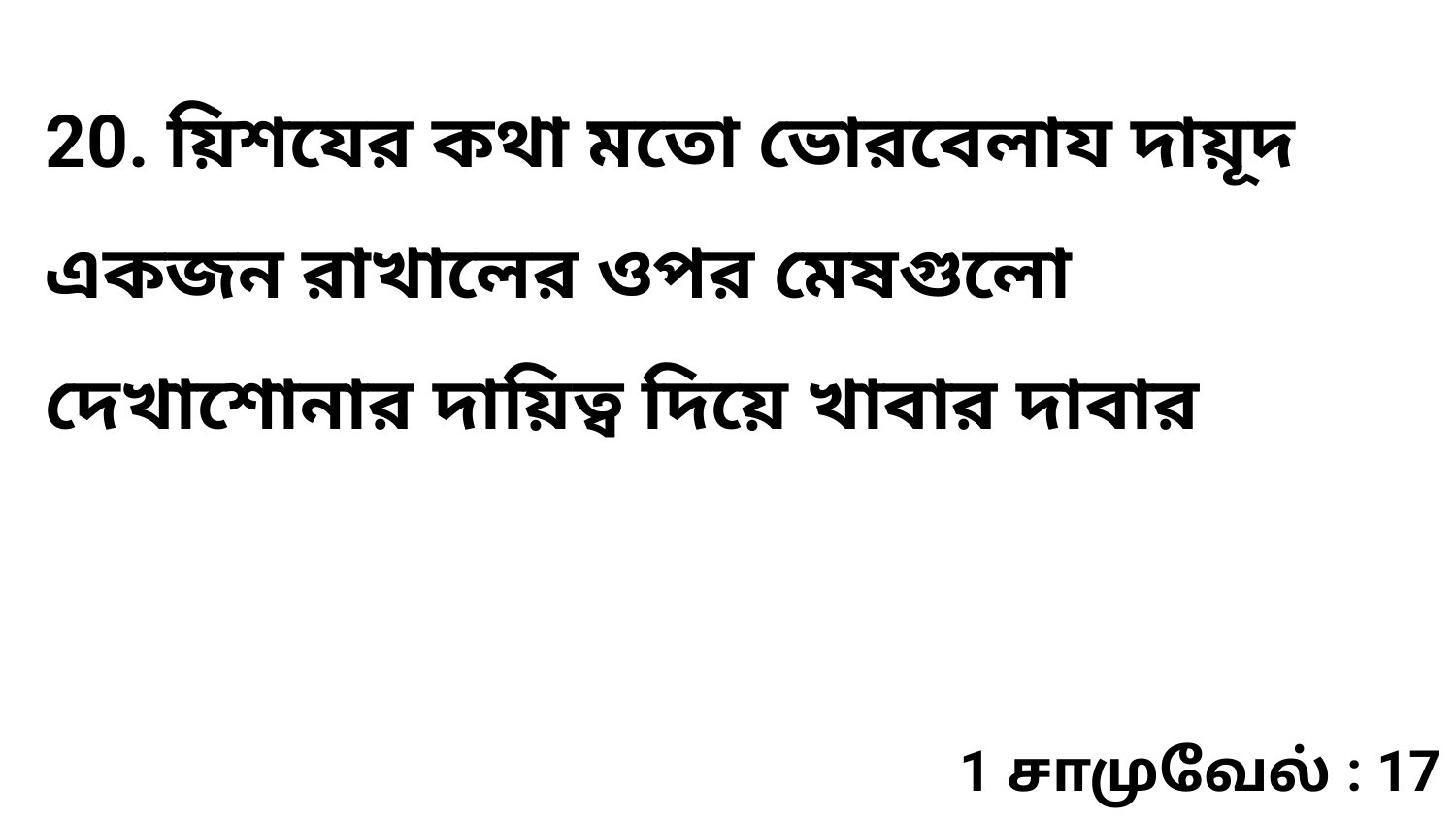

20. য়িশযের কথা মতো ভোরবেলায দায়ূদ একজন রাখালের ওপর মেষগুলো দেখাশোনার দায়িত্ব দিয়ে খাবার দাবার
1 சாமுவேல் : 17